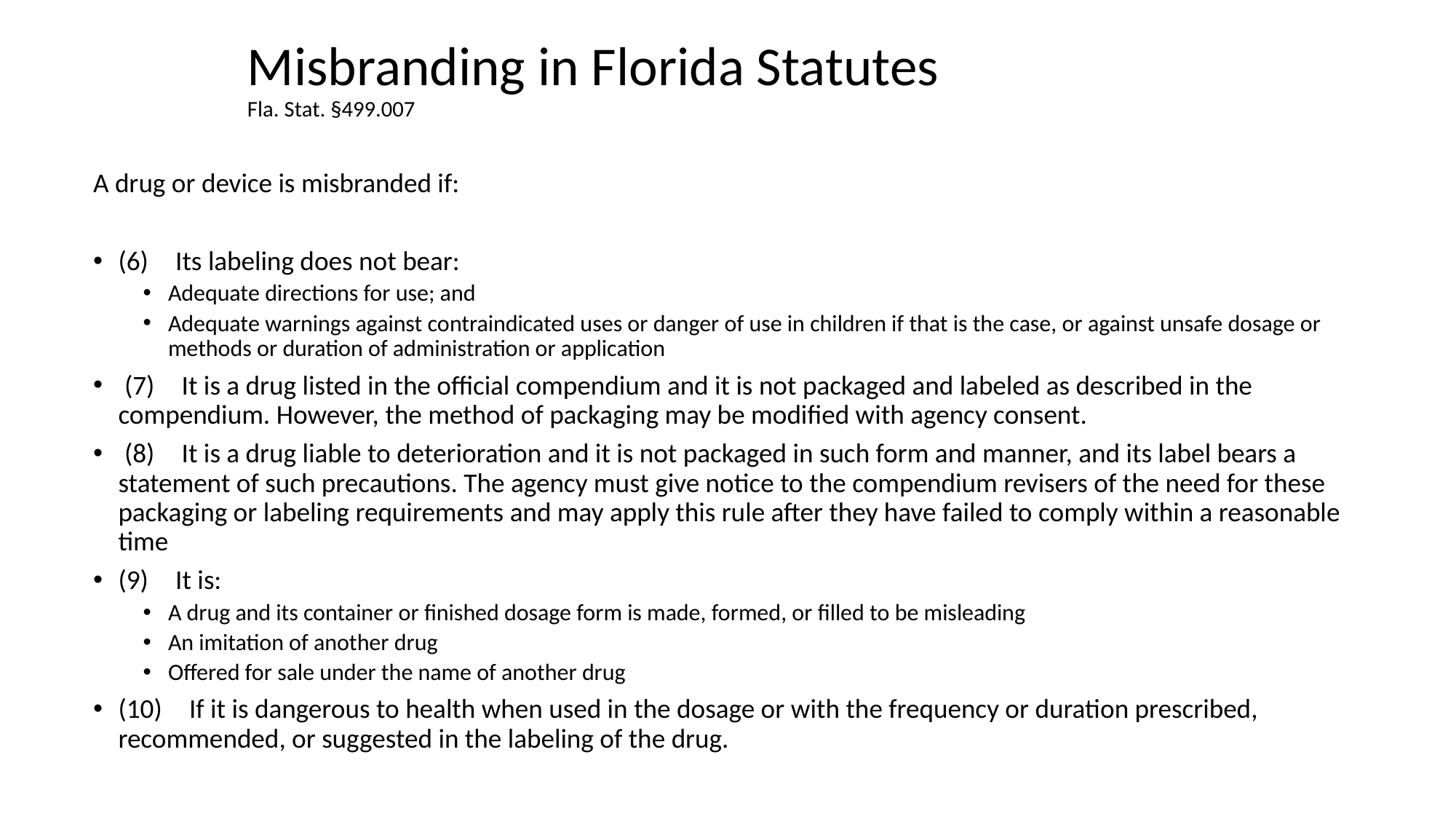

# Misbranding in Florida Statutes Fla. Stat. §499.007
A drug or device is misbranded if:

(6) Its labeling does not bear:
Adequate directions for use; and
Adequate warnings against contraindicated uses or danger of use in children if that is the case, or against unsafe dosage or methods or duration of administration or application
 (7) It is a drug listed in the official compendium and it is not packaged and labeled as described in the compendium. However, the method of packaging may be modified with agency consent.
 (8) It is a drug liable to deterioration and it is not packaged in such form and manner, and its label bears a statement of such precautions. The agency must give notice to the compendium revisers of the need for these packaging or labeling requirements and may apply this rule after they have failed to comply within a reasonable time
(9) It is:
A drug and its container or finished dosage form is made, formed, or filled to be misleading
An imitation of another drug
Offered for sale under the name of another drug
(10) If it is dangerous to health when used in the dosage or with the frequency or duration prescribed, recommended, or suggested in the labeling of the drug.